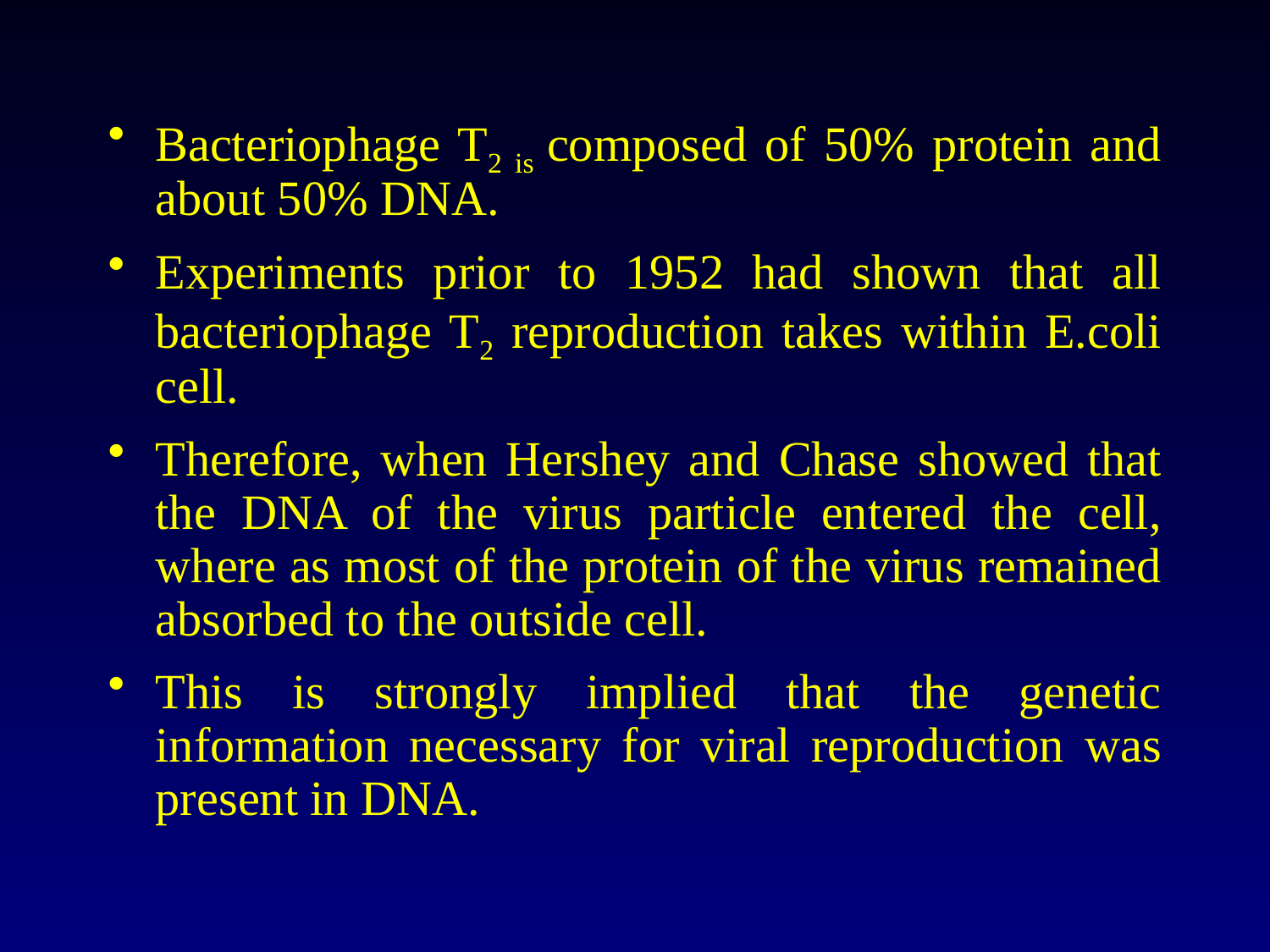

Bacteriophage T2 is composed of 50% protein and about 50% DNA.
Experiments prior to 1952 had shown that all bacteriophage T2 reproduction takes within E.coli cell.
Therefore, when Hershey and Chase showed that the DNA of the virus particle entered the cell, where as most of the protein of the virus remained absorbed to the outside cell.
This is strongly implied that the genetic information necessary for viral reproduction was present in DNA.